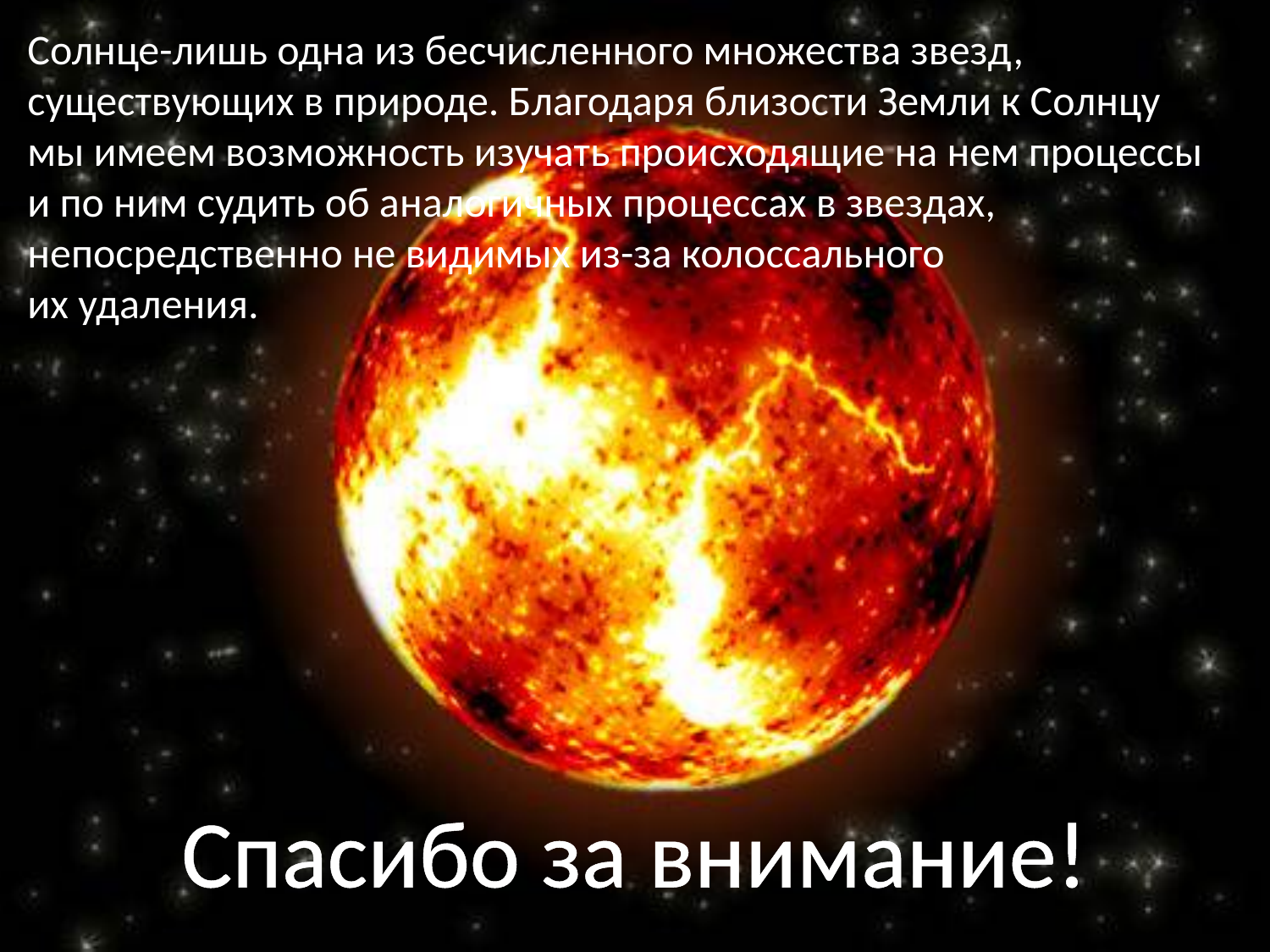

Солнце-лишь одна из бесчисленного множества звезд, существующих в природе. Благодаря близости Земли к Солнцу мы имеем возможность изучать происходящие на нем процессы и по ним судить об аналогичных процессах в звездах, непосредственно не видимых из-за колоссального
их удаления.
Спасибо за внимание!